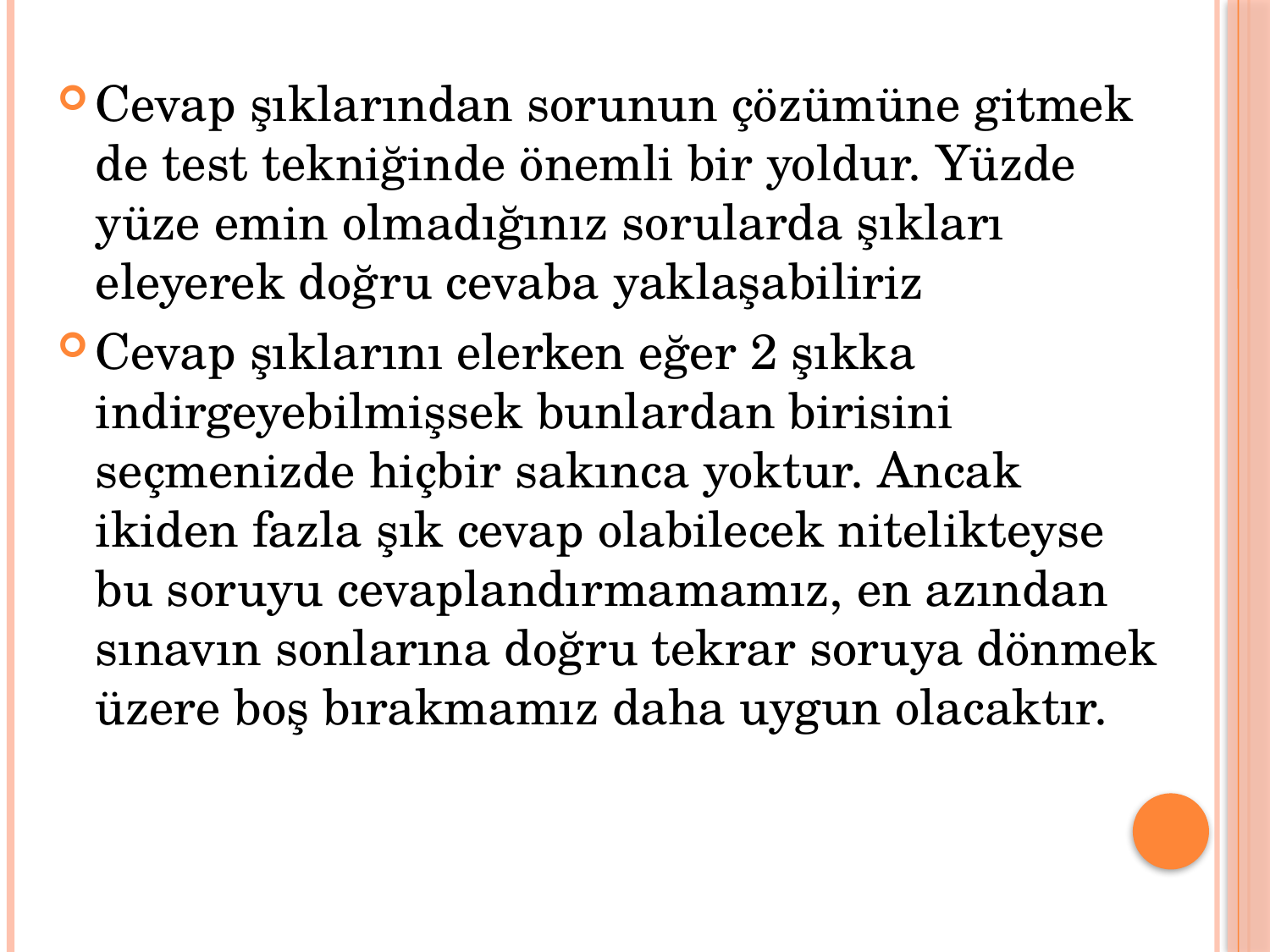

Cevap şıklarından sorunun çözümüne gitmek de test tekniğinde önemli bir yoldur. Yüzde yüze emin olmadığınız sorularda şıkları eleyerek doğru cevaba yaklaşabiliriz
Cevap şıklarını elerken eğer 2 şıkka indirgeyebilmişsek bunlardan birisini seçmenizde hiçbir sakınca yoktur. Ancak ikiden fazla şık cevap olabilecek nitelikteyse bu soruyu cevaplandırmamamız, en azından sınavın sonlarına doğru tekrar soruya dönmek üzere boş bırakmamız daha uygun olacaktır.